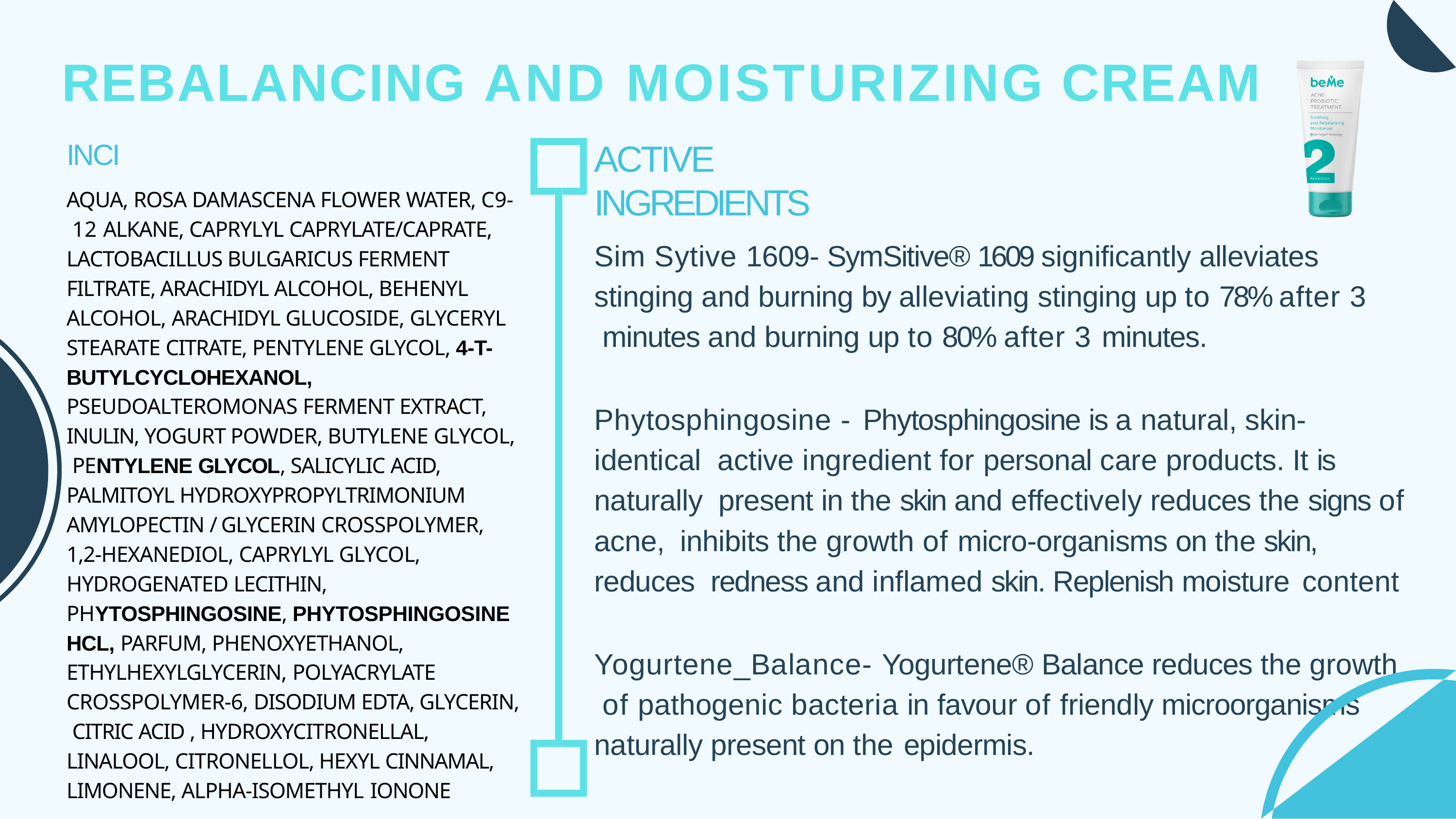

# REBALANCING AND MOISTURIZING CREAM
ACTIVE INGREDIENTS
INCI
AQUA, ROSA DAMASCENA FLOWER WATER, C9-  12 ALKANE, CAPRYLYL CAPRYLATE/CAPRATE,  LACTOBACILLUS BULGARICUS FERMENT  FILTRATE, ARACHIDYL ALCOHOL, BEHENYL  ALCOHOL, ARACHIDYL GLUCOSIDE, GLYCERYL  STEARATE CITRATE, PENTYLENE GLYCOL, 4-T-  BUTYLCYCLOHEXANOL,  PSEUDOALTEROMONAS FERMENT EXTRACT,  INULIN, YOGURT POWDER, BUTYLENE GLYCOL,  PENTYLENE GLYCOL, SALICYLIC ACID,  PALMITOYL HYDROXYPROPYLTRIMONIUM  AMYLOPECTIN / GLYCERIN CROSSPOLYMER,  1,2-HEXANEDIOL, CAPRYLYL GLYCOL,  HYDROGENATED LECITHIN,  PHYTOSPHINGOSINE, PHYTOSPHINGOSINE  HCL, PARFUM, PHENOXYETHANOL,  ETHYLHEXYLGLYCERIN, POLYACRYLATE
CROSSPOLYMER-6, DISODIUM EDTA, GLYCERIN,  CITRIC ACID , HYDROXYCITRONELLAL,  LINALOOL, CITRONELLOL, HEXYL CINNAMAL,  LIMONENE, ALPHA-ISOMETHYL IONONE

Sim Sytive 1609- SymSitive® 1609 significantly alleviates  stinging and burning by alleviating stinging up to 78% after 3  minutes and burning up to 80% after 3 minutes.

Phytosphingosine - Phytosphingosine is a natural, skin-identical  active ingredient for personal care products. It is naturally  present in the skin and effectively reduces the signs of acne,  inhibits the growth of micro-organisms on the skin, reduces  redness and inflamed skin. Replenish moisture content

Yogurtene_Balance- Yogurtene® Balance reduces the growth  of pathogenic bacteria in favour of friendly microorganisms  naturally present on the epidermis.